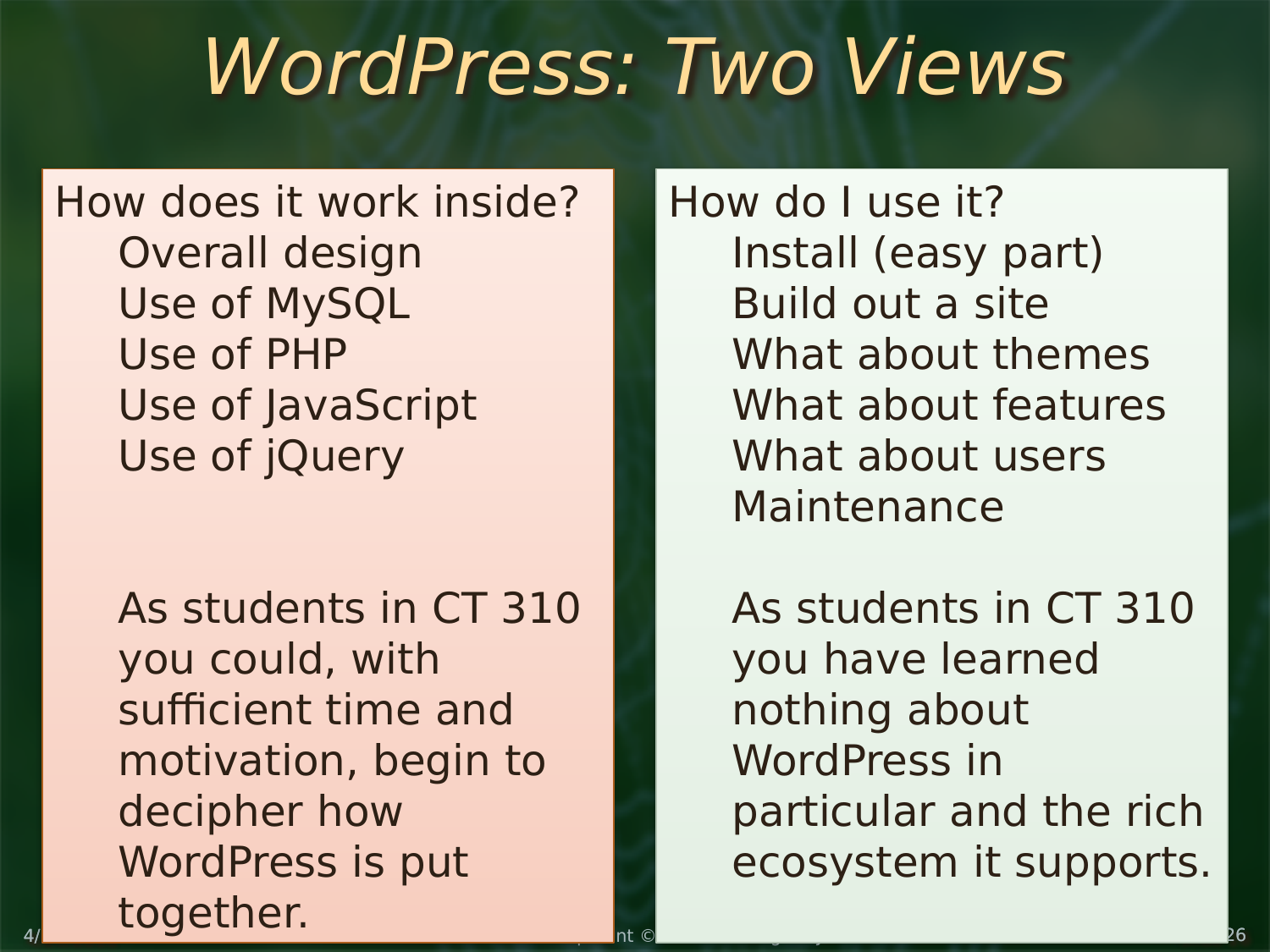

# WordPress: Two Views
How does it work inside?
Overall design
Use of MySQL
Use of PHP
Use of JavaScript
Use of jQuery

As students in CT 310 you could, with sufficient time and motivation, begin to decipher how WordPress is put together.
How do I use it?
Install (easy part)
Build out a site
What about themes
What about features
What about users
Maintenance

As students in CT 310 you have learned nothing about WordPress in particular and the rich ecosystem it supports.

4/20/2018
Slide 26
CSU CT 310 Web Development ©Ross Beveridge & Jamie Ruiz